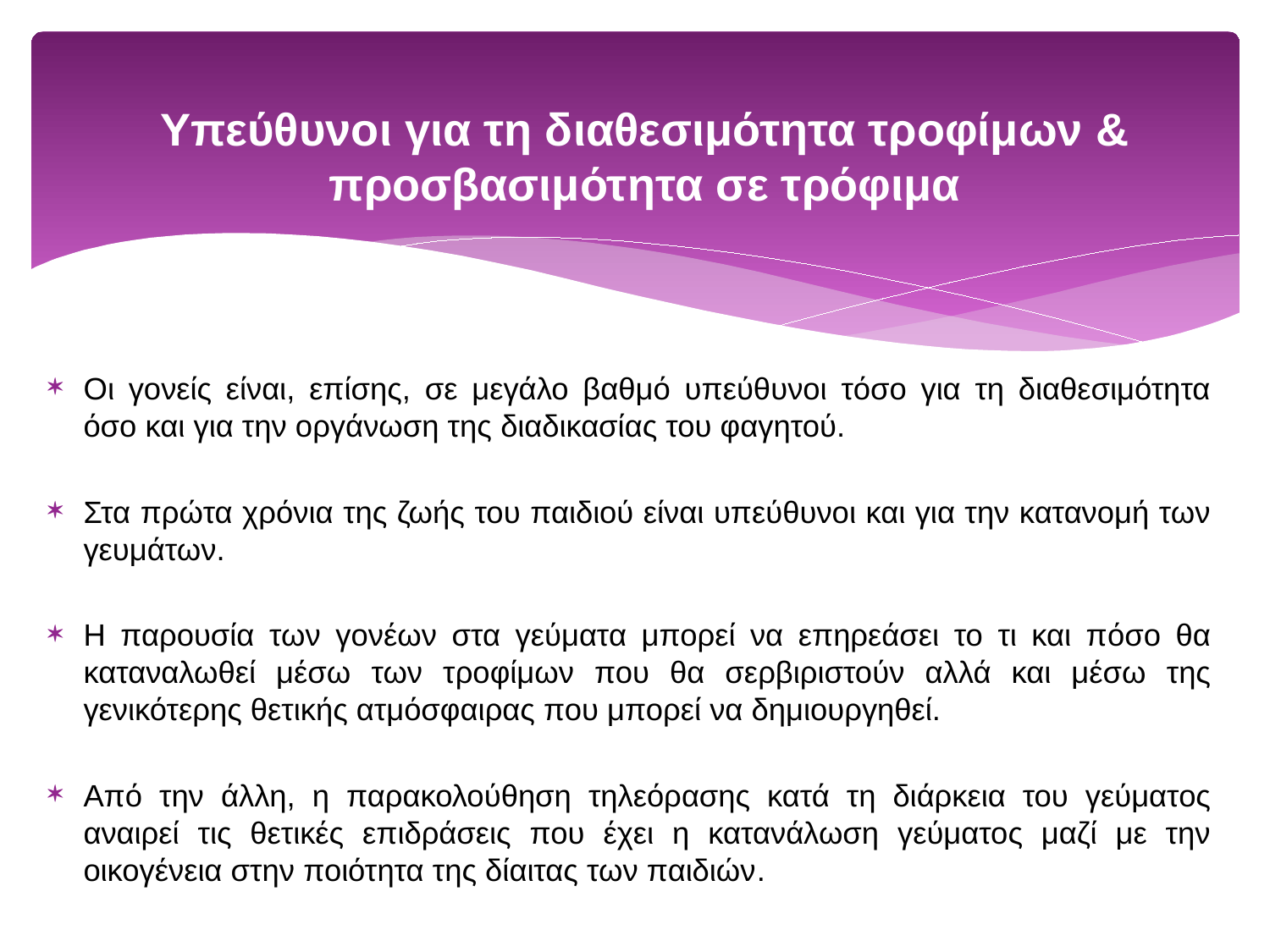

# Υπεύθυνοι για τη διαθεσιμότητα τροφίμων & προσβασιμότητα σε τρόφιμα
Οι γονείς είναι, επίσης, σε μεγάλο βαθμό υπεύθυνοι τόσο για τη διαθεσιμότητα όσο και για την οργάνωση της διαδικασίας του φαγητού.

Στα πρώτα χρόνια της ζωής του παιδιού είναι υπεύθυνοι και για την κατανομή των γευμάτων.

Η παρουσία των γονέων στα γεύματα μπορεί να επηρεάσει το τι και πόσο θα καταναλωθεί μέσω των τροφίμων που θα σερβιριστούν αλλά και μέσω της γενικότερης θετικής ατμόσφαιρας που μπορεί να δημιουργηθεί.

Από την άλλη, η παρακολούθηση τηλεόρασης κατά τη διάρκεια του γεύματος αναιρεί τις θετικές επιδράσεις που έχει η κατανάλωση γεύματος μαζί με την οικογένεια στην ποιότητα της δίαιτας των παιδιών.